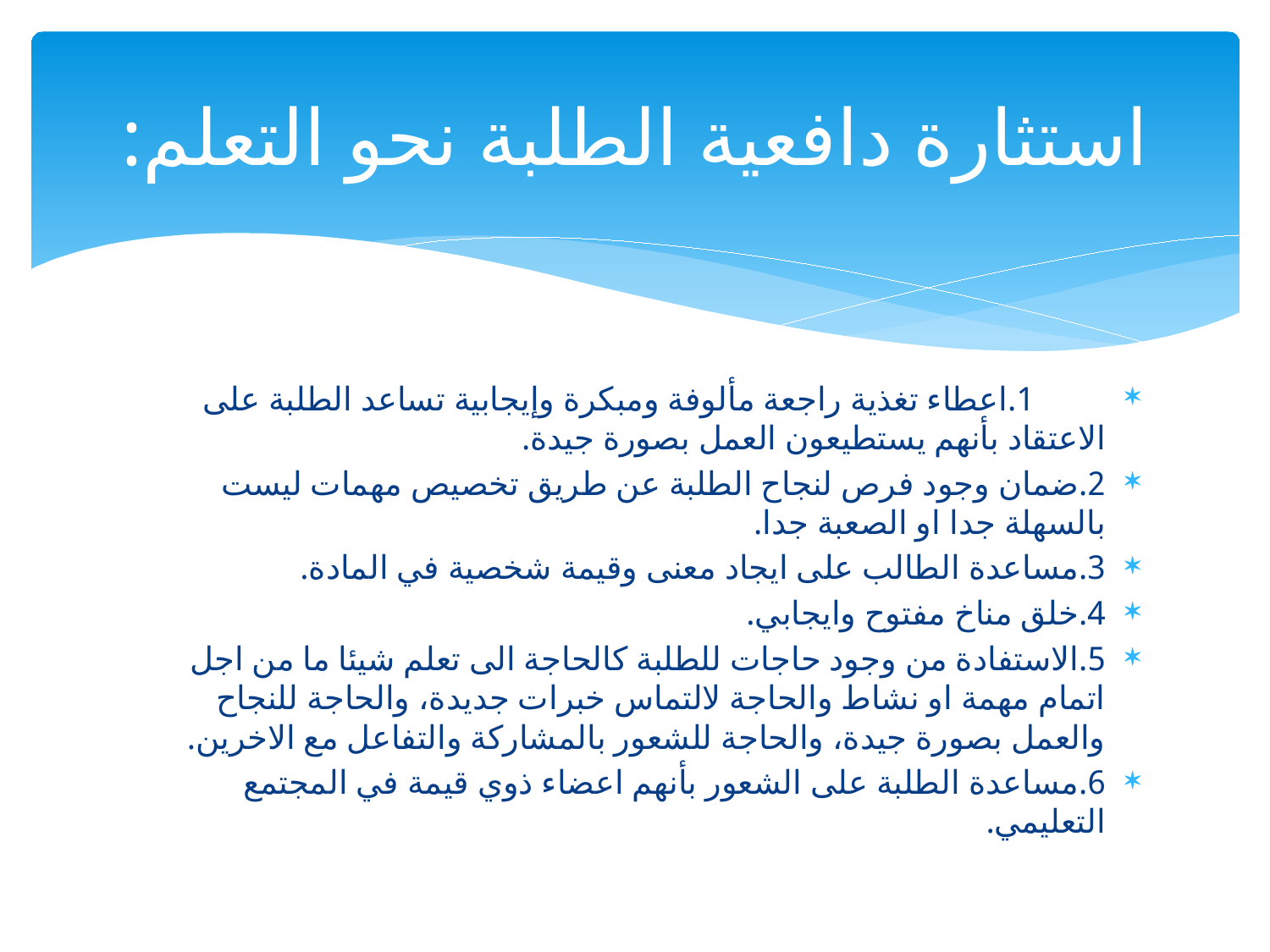

# استثارة دافعية الطلبة نحو التعلم:
	1.	اعطاء تغذية راجعة مألوفة ومبكرة وإيجابية تساعد الطلبة على الاعتقاد بأنهم يستطيعون العمل بصورة جيدة.
2.	ضمان وجود فرص لنجاح الطلبة عن طريق تخصيص مهمات ليست بالسهلة جدا او الصعبة جدا.
3.	مساعدة الطالب على ايجاد معنى وقيمة شخصية في المادة.
4.	خلق مناخ مفتوح وايجابي.
5.	الاستفادة من وجود حاجات للطلبة كالحاجة الى تعلم شيئا ما من اجل اتمام مهمة او نشاط والحاجة لالتماس خبرات جديدة، والحاجة للنجاح والعمل بصورة جيدة، والحاجة للشعور بالمشاركة والتفاعل مع الاخرين.
6.	مساعدة الطلبة على الشعور بأنهم اعضاء ذوي قيمة في المجتمع التعليمي.